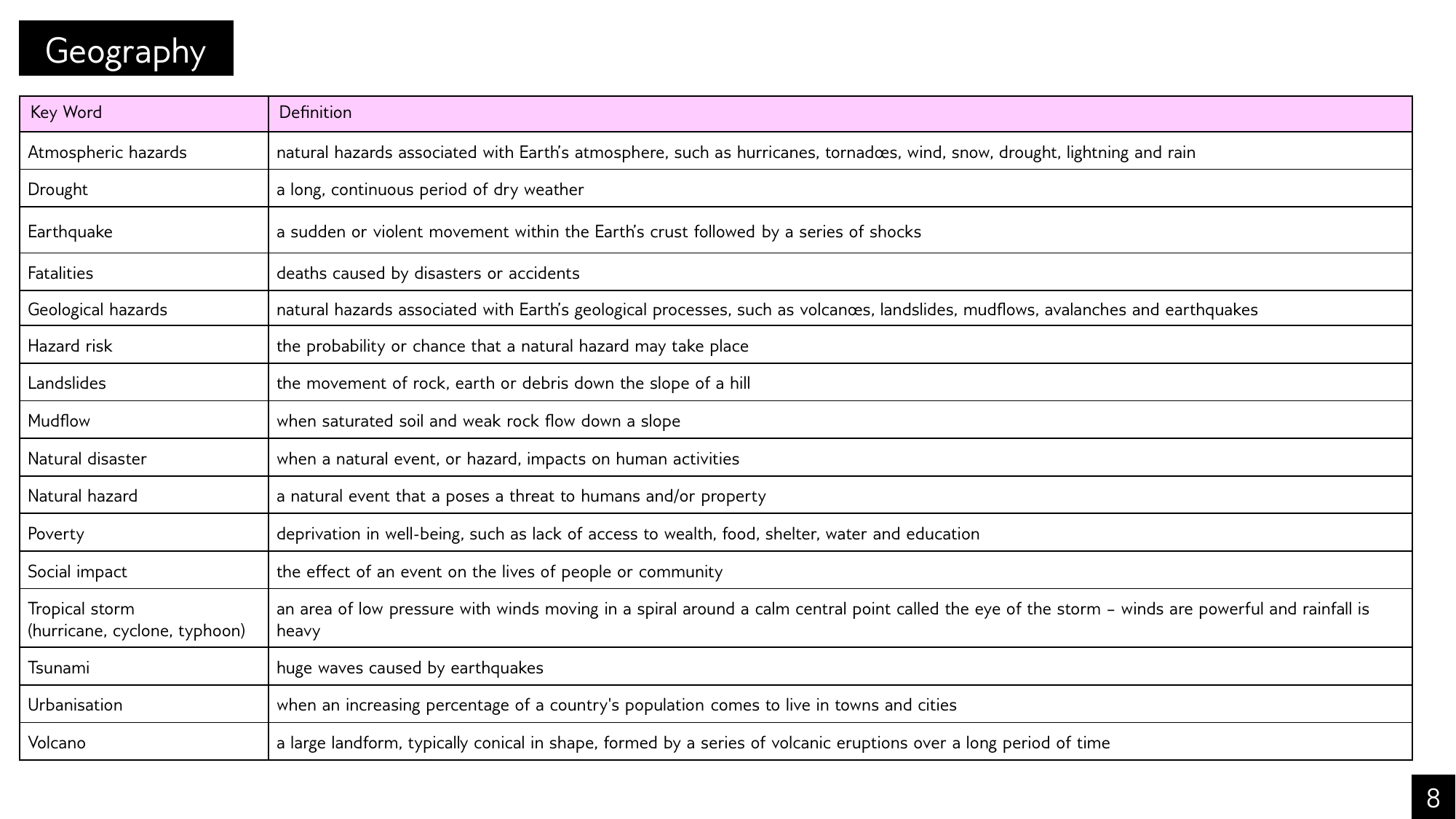

Geography
| Key Word | Definition |
| --- | --- |
| Atmospheric hazards | natural hazards associated with Earth’s atmosphere, such as hurricanes, tornadoes, wind, snow, drought, lightning and rain |
| Drought | a long, continuous period of dry weather |
| Earthquake | a sudden or violent movement within the Earth’s crust followed by a series of shocks |
| Fatalities | deaths caused by disasters or accidents |
| Geological hazards | natural hazards associated with Earth’s geological processes, such as volcanoes, landslides, mudflows, avalanches and earthquakes |
| Hazard risk | the probability or chance that a natural hazard may take place |
| Landslides | the movement of rock, earth or debris down the slope of a hill |
| Mudflow | when saturated soil and weak rock flow down a slope |
| Natural disaster | when a natural event, or hazard, impacts on human activities |
| Natural hazard | a natural event that a poses a threat to humans and/or property |
| Poverty | deprivation in well-being, such as lack of access to wealth, food, shelter, water and education |
| Social impact | the effect of an event on the lives of people or community |
| Tropical storm (hurricane, cyclone, typhoon) | an area of low pressure with winds moving in a spiral around a calm central point called the eye of the storm – winds are powerful and rainfall is heavy |
| Tsunami | huge waves caused by earthquakes |
| Urbanisation | when an increasing percentage of a country's population comes to live in towns and cities |
| Volcano | a large landform, typically conical in shape, formed by a series of volcanic eruptions over a long period of time |
8